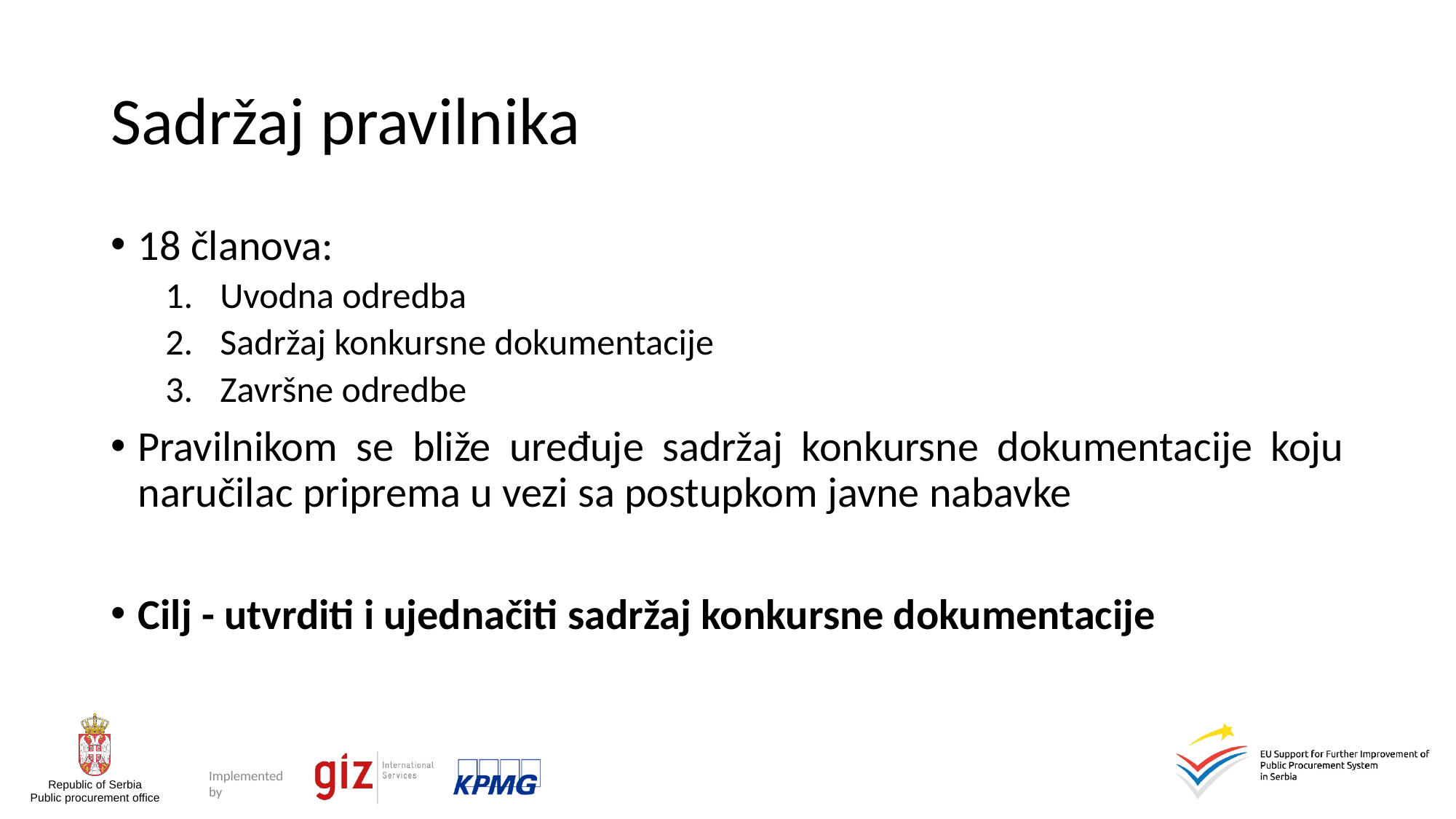

# Sadržaj pravilnika
18 članova:
Uvodna odredba
Sadržaj konkursne dokumentacije
Završne odredbe
Pravilnikom se bliže uređuje sadržaj konkursne dokumentacije koju naručilac priprema u vezi sa postupkom javne nabavke

Cilj - utvrditi i ujednačiti sadržaj konkursne dokumentacije